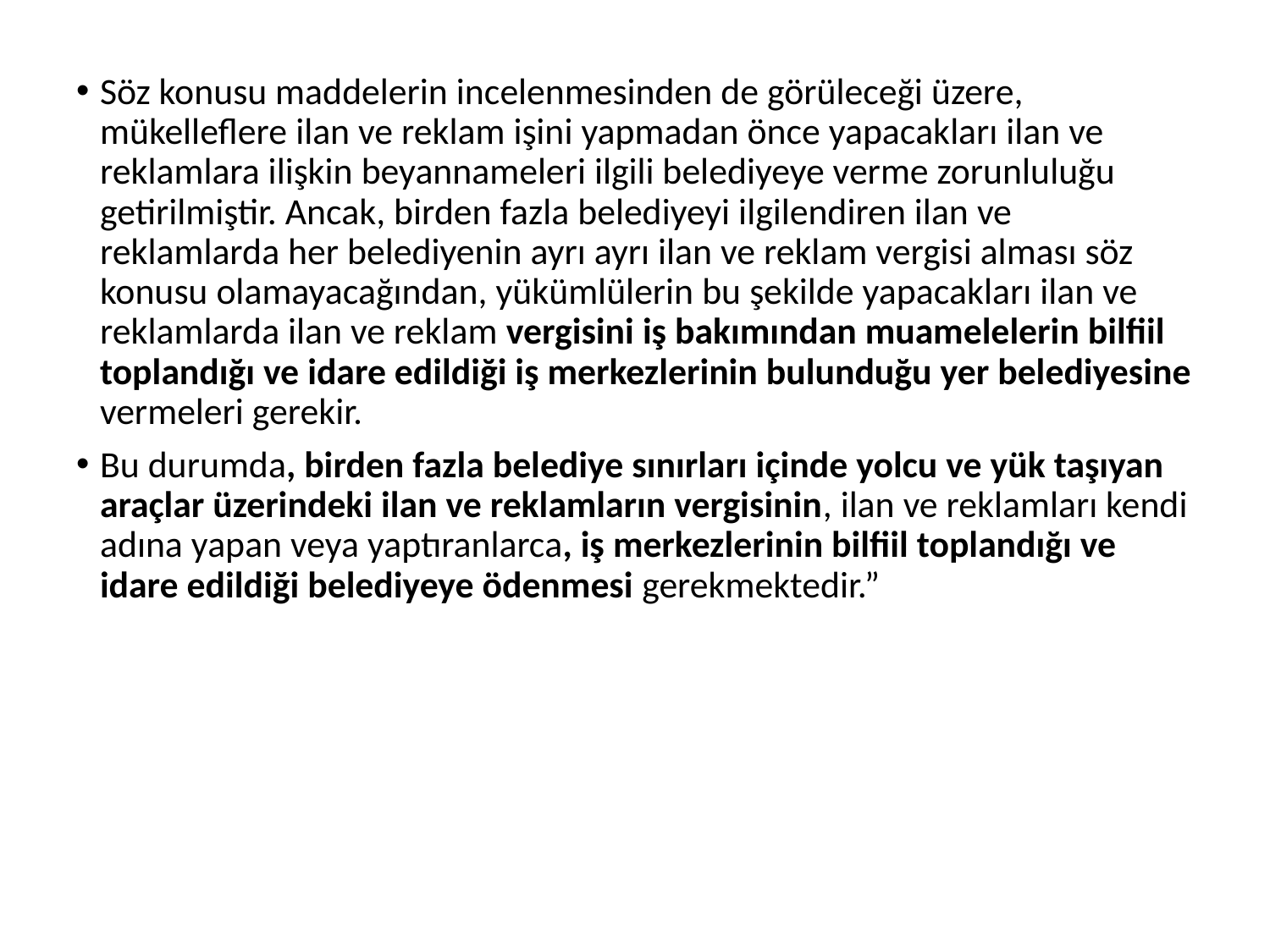

Söz konusu maddelerin incelenmesinden de görüleceği üzere, mükelleflere ilan ve reklam işini yapmadan önce yapacakları ilan ve reklamlara ilişkin beyannameleri ilgili belediyeye verme zorunluluğu getirilmiştir. Ancak, birden fazla belediyeyi ilgilendiren ilan ve reklamlarda her belediyenin ayrı ayrı ilan ve reklam vergisi alması söz konusu olamayacağından, yükümlülerin bu şekilde yapacakları ilan ve reklamlarda ilan ve reklam vergisini iş bakımından muamelelerin bilfiil toplandığı ve idare edildiği iş merkezlerinin bulunduğu yer belediyesine vermeleri gerekir.
Bu durumda, birden fazla belediye sınırları içinde yolcu ve yük taşıyan araçlar üzerindeki ilan ve reklamların vergisinin, ilan ve reklamları kendi adına yapan veya yaptıranlarca, iş merkezlerinin bilfiil toplandığı ve idare edildiği belediyeye ödenmesi gerekmektedir.”